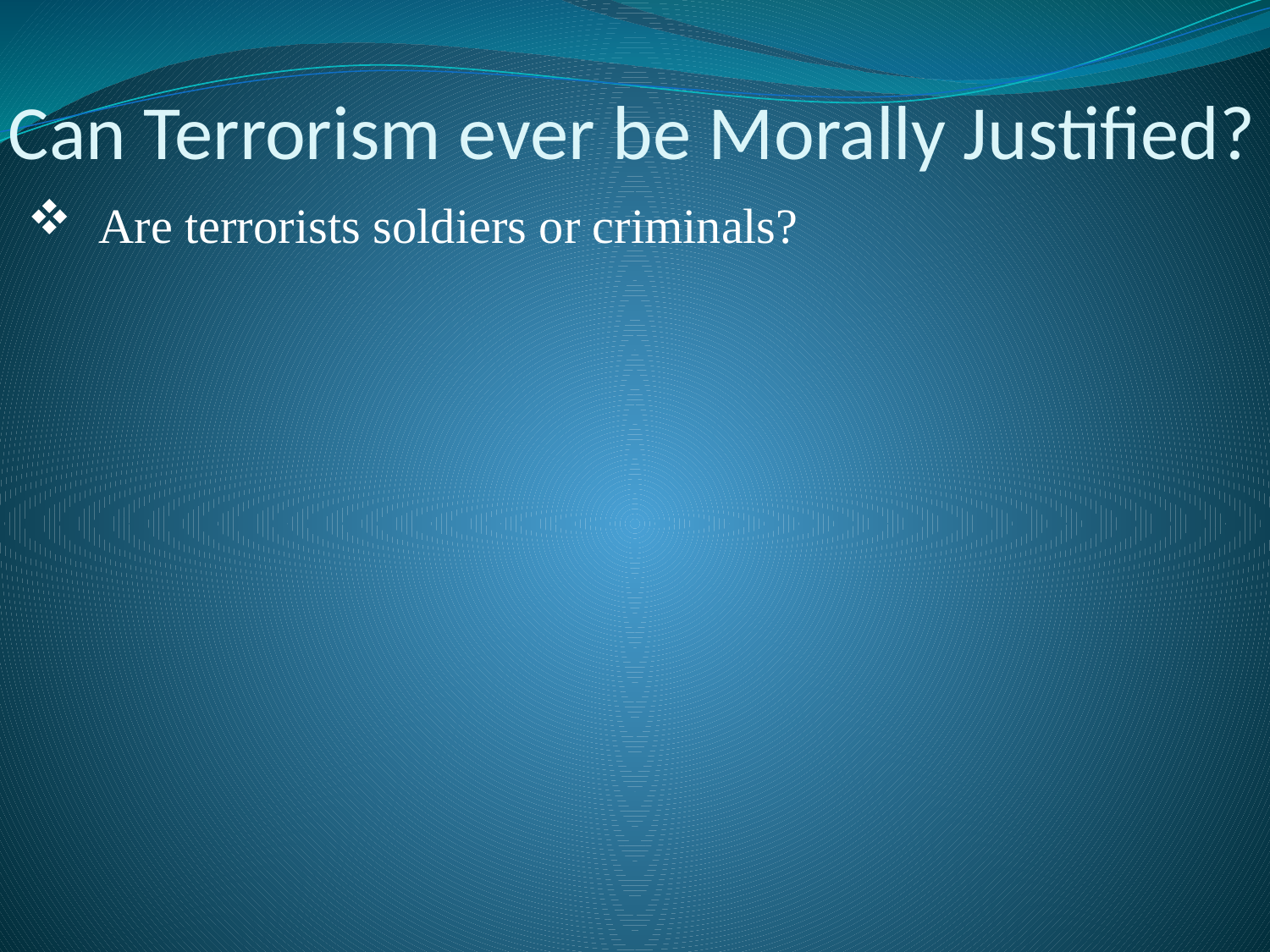

# Can Terrorism ever be Morally Justified?

Are terrorists soldiers or criminals?